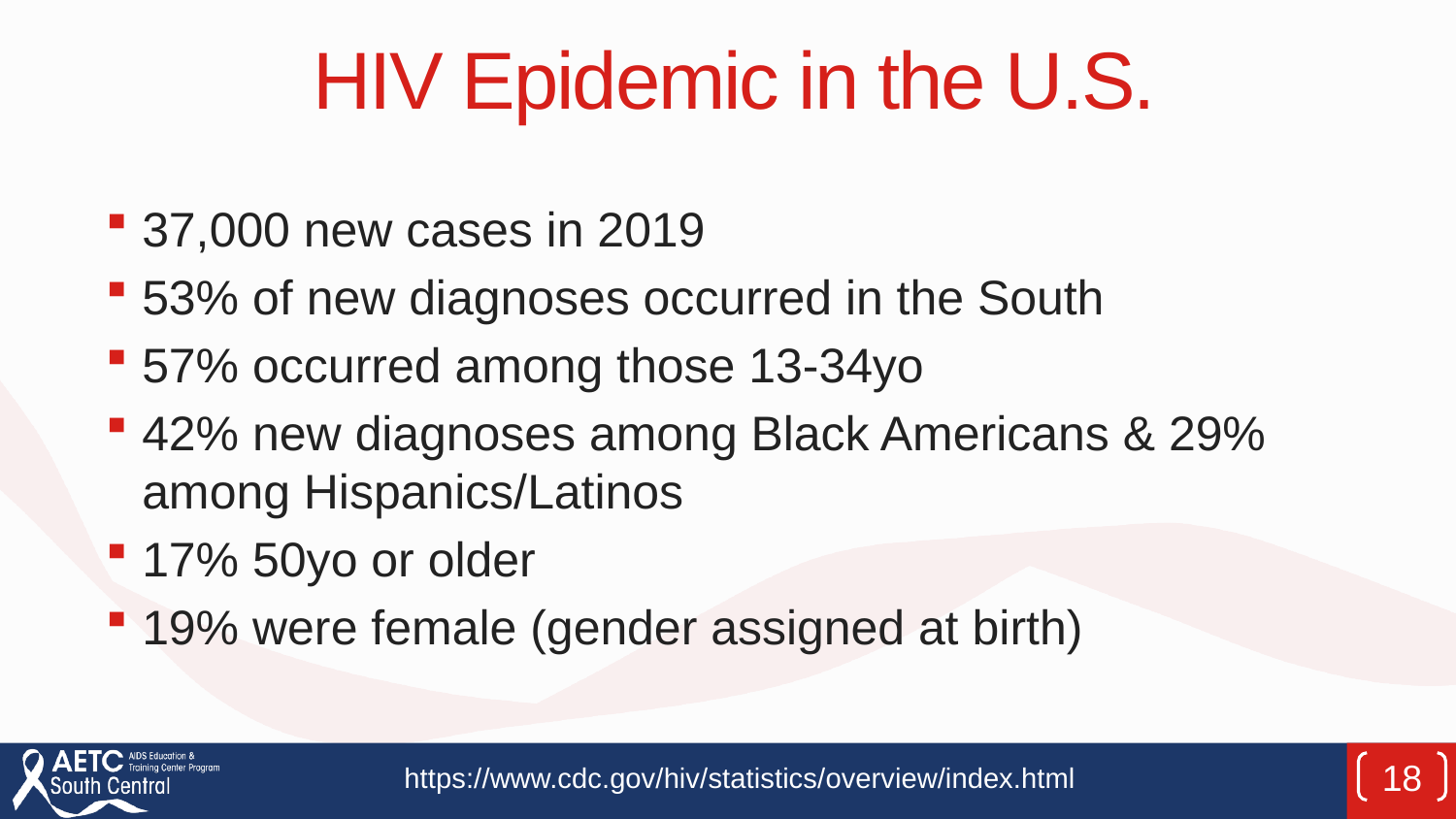

# HIV Epidemic in the U.S.
37,000 new cases in 2019
53% of new diagnoses occurred in the South
57% occurred among those 13-34yo
42% new diagnoses among Black Americans & 29% among Hispanics/Latinos
17% 50yo or older
19% were female (gender assigned at birth)
https://www.cdc.gov/hiv/statistics/overview/index.html
18